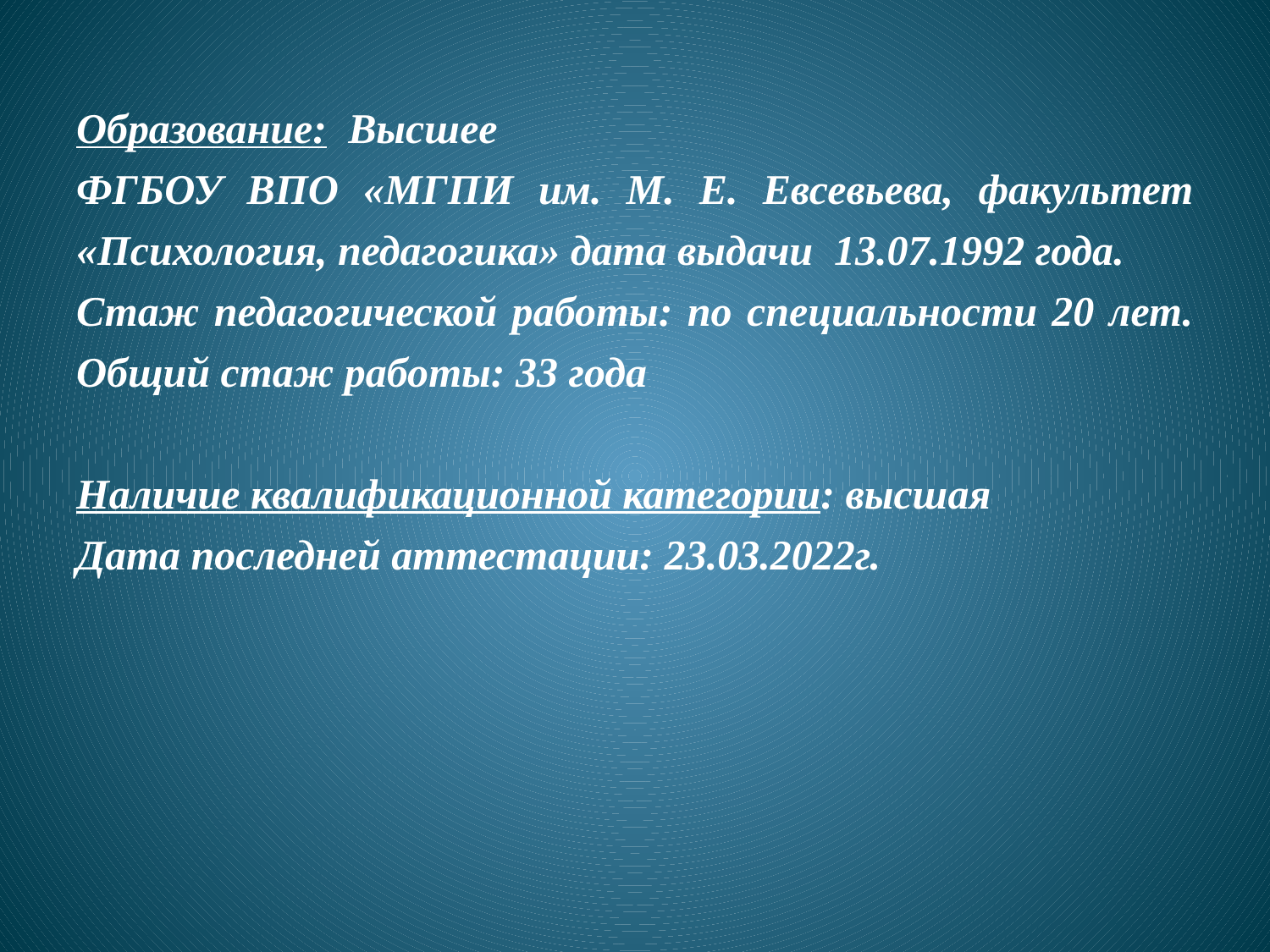

Образование:  Высшее
ФГБОУ ВПО «МГПИ им. М. Е. Евсевьева, факультет «Психология, педагогика» дата выдачи  13.07.1992 года.
Стаж педагогической работы: по специальности 20 лет. Общий стаж работы: 33 года

Наличие квалификационной категории: высшая
Дата последней аттестации: 23.03.2022г.